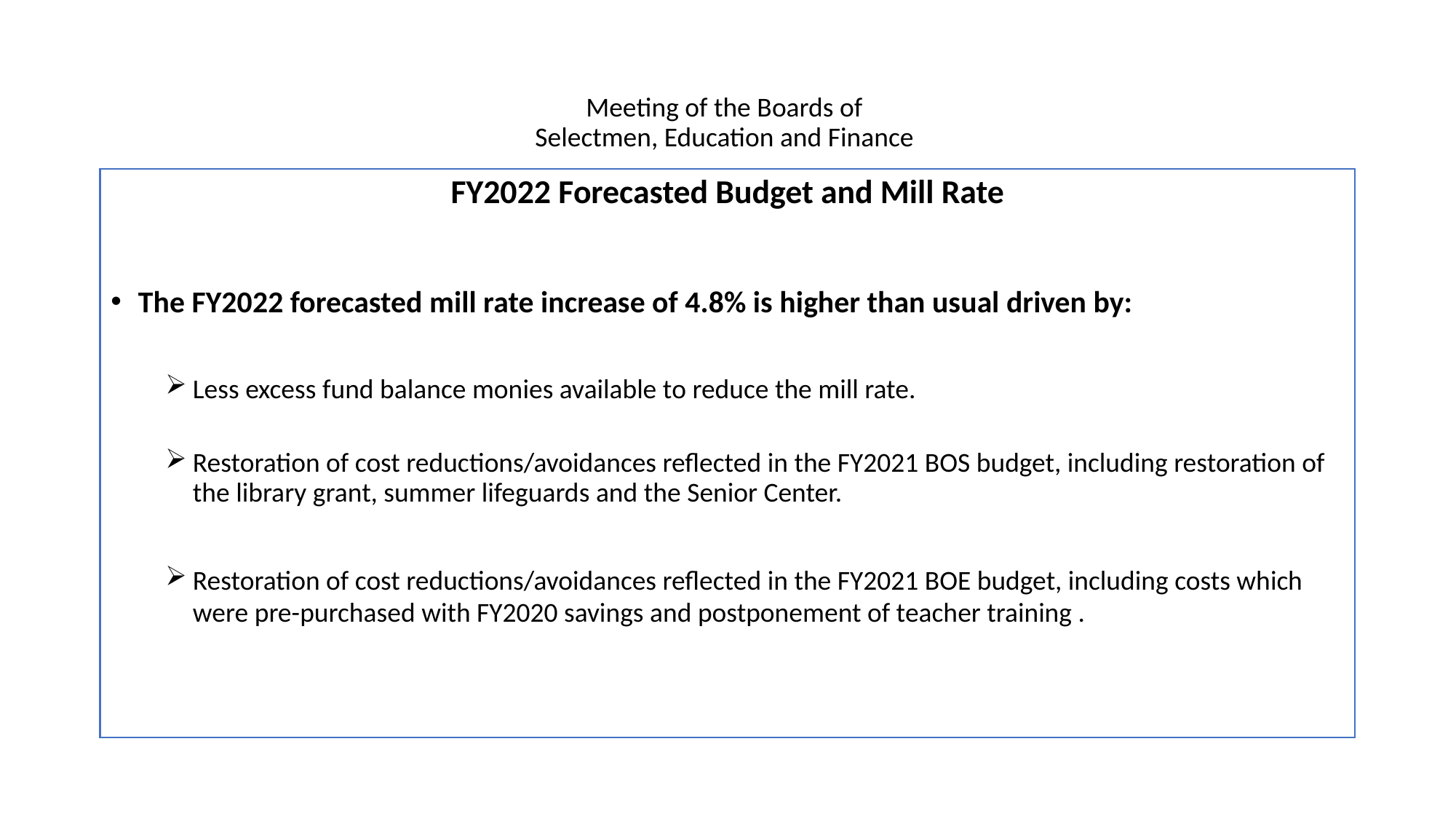

# Meeting of the Boards of Selectmen, Education and Finance
FY2022 Forecasted Budget and Mill Rate

The FY2022 forecasted mill rate increase of 4.8% is higher than usual driven by:

Less excess fund balance monies available to reduce the mill rate.

Restoration of cost reductions/avoidances reflected in the FY2021 BOS budget, including restoration of the library grant, summer lifeguards and the Senior Center.

Restoration of cost reductions/avoidances reflected in the FY2021 BOE budget, including costs which were pre-purchased with FY2020 savings and postponement of teacher training .